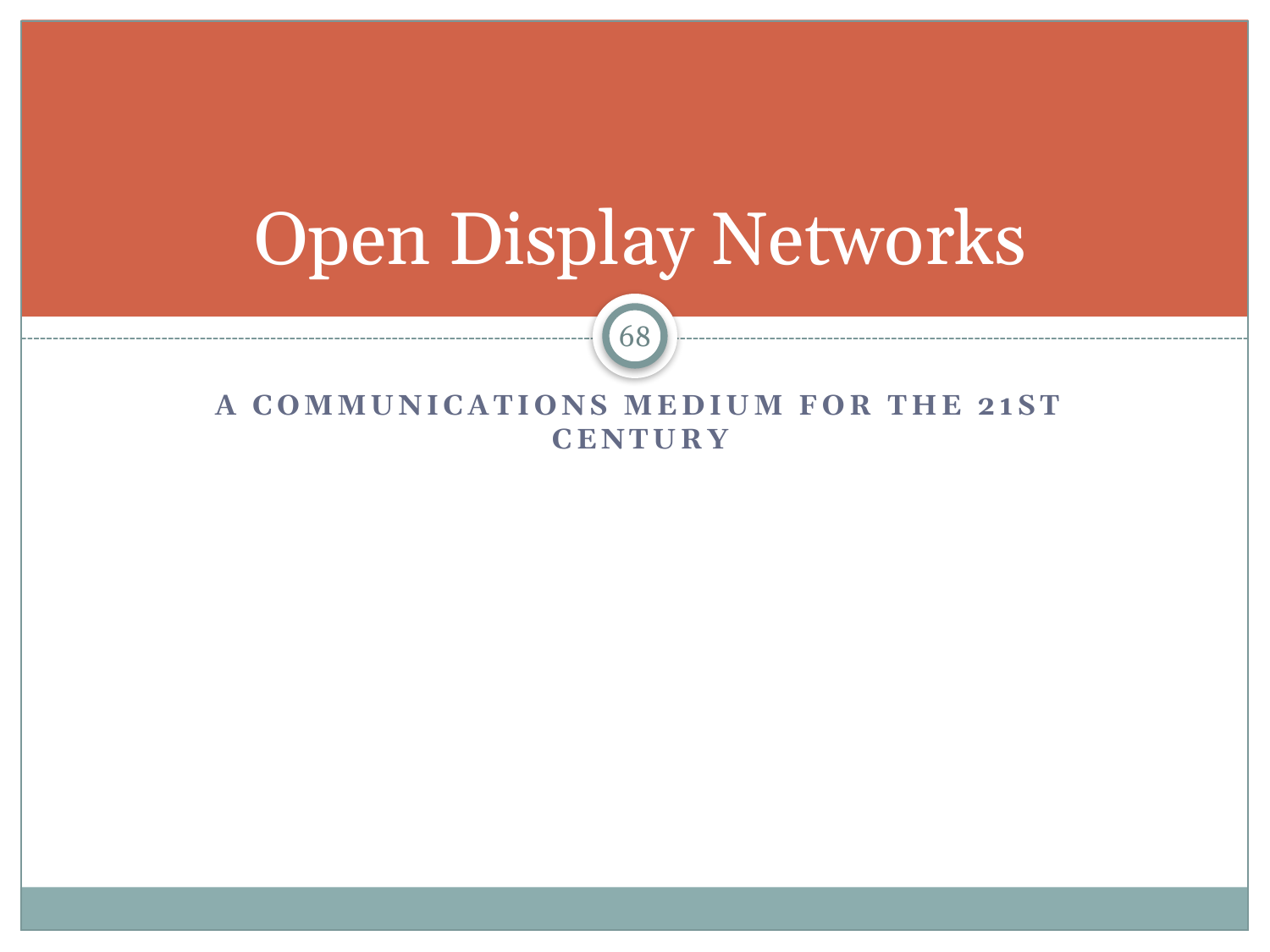

# Open Display Networks
68
A Communications Medium for the 21st Century